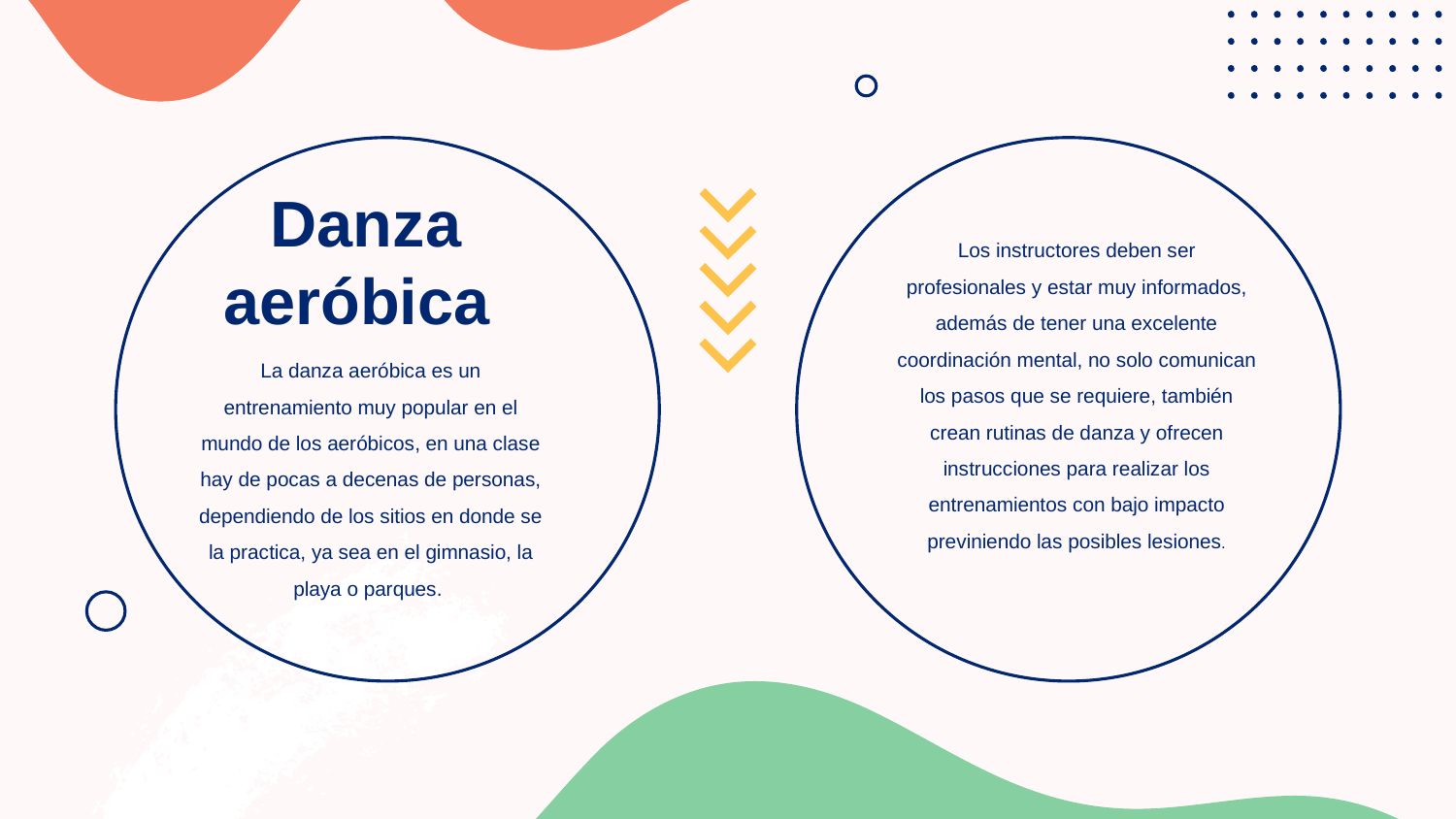

Danza aeróbica

Los instructores deben ser profesionales y estar muy informados, además de tener una excelente coordinación mental, no solo comunican los pasos que se requiere, también crean rutinas de danza y ofrecen instrucciones para realizar los entrenamientos con bajo impacto previniendo las posibles lesiones.

La danza aeróbica es un entrenamiento muy popular en el mundo de los aeróbicos, en una clase hay de pocas a decenas de personas, dependiendo de los sitios en donde se la practica, ya sea en el gimnasio, la playa o parques.